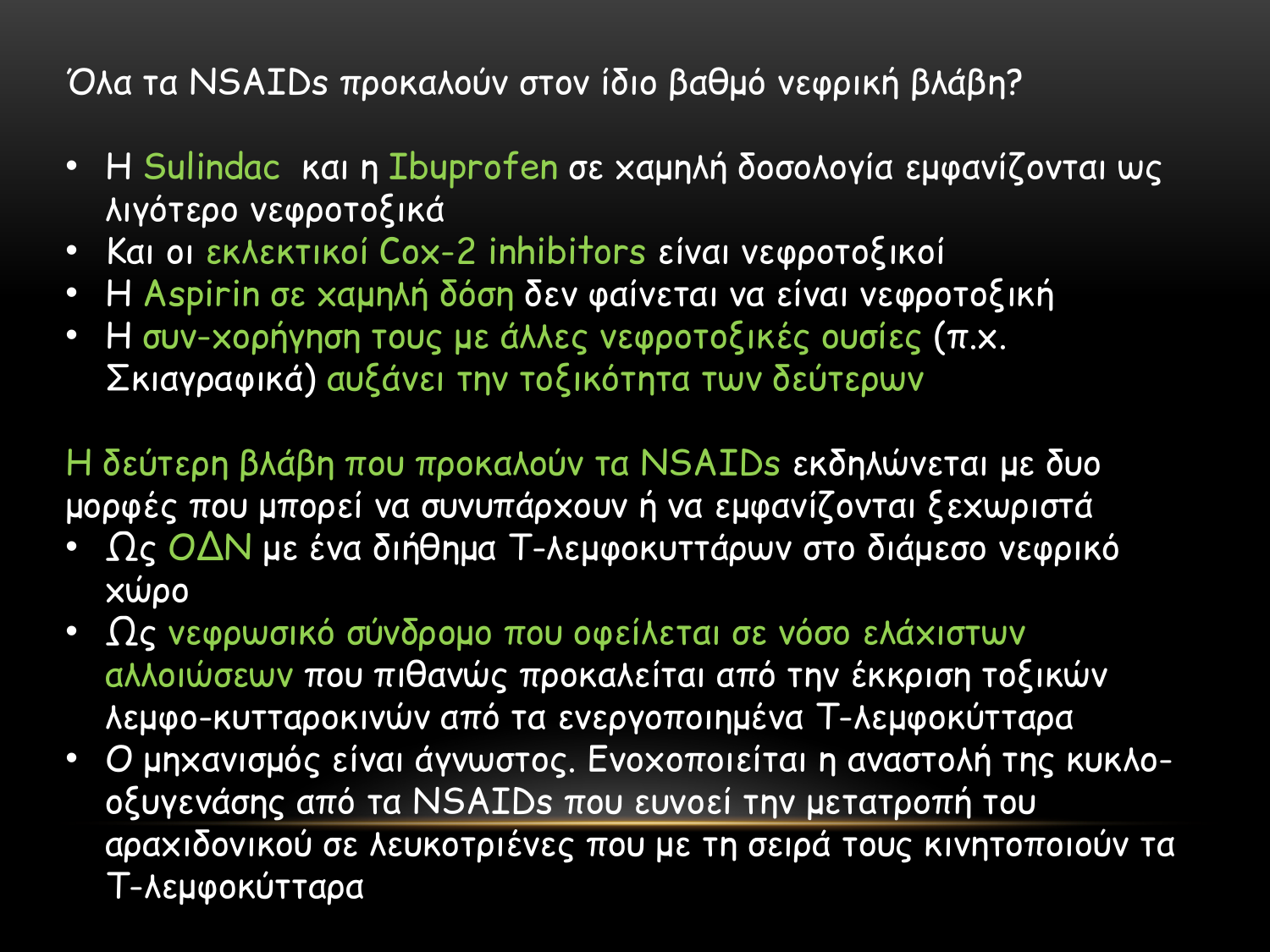

Όλα τα NSAIDs προκαλούν στον ίδιο βαθμό νεφρική βλάβη?

Η Sulindac  και η Ibuprofen σε χαμηλή δοσολογία εμφανίζονται ως λιγότερο νεφροτοξικά
Και οι εκλεκτικοί Cox-2 inhibitors είναι νεφροτοξικοί
Η Aspirin σε χαμηλή δόση δεν φαίνεται να είναι νεφροτοξική
Η συν-χορήγηση τους με άλλες νεφροτοξικές ουσίες (π.χ. Σκιαγραφικά) αυξάνει την τοξικότητα των δεύτερων

Η δεύτερη βλάβη που προκαλούν τα NSAIDs εκδηλώνεται με δυο μορφές που μπορεί να συνυπάρχουν ή να εμφανίζονται ξεχωριστά
Ως ΟΔΝ με ένα διήθημα Τ-λεμφοκυττάρων στο διάμεσο νεφρικό χώρο
Ως νεφρωσικό σύνδρομο που οφείλεται σε νόσο ελάχιστων αλλοιώσεων που πιθανώς προκαλείται από την έκκριση τοξικών λεμφο-κυτταροκινών από τα ενεργοποιημένα Τ-λεμφοκύτταρα
Ο μηχανισμός είναι άγνωστος. Ενοχοποιείται η αναστολή της κυκλο-οξυγενάσης από τα NSAIDs που ευνοεί την μετατροπή του αραχιδονικού σε λευκοτριένες που με τη σειρά τους κινητοποιούν τα Τ-λεμφοκύτταρα